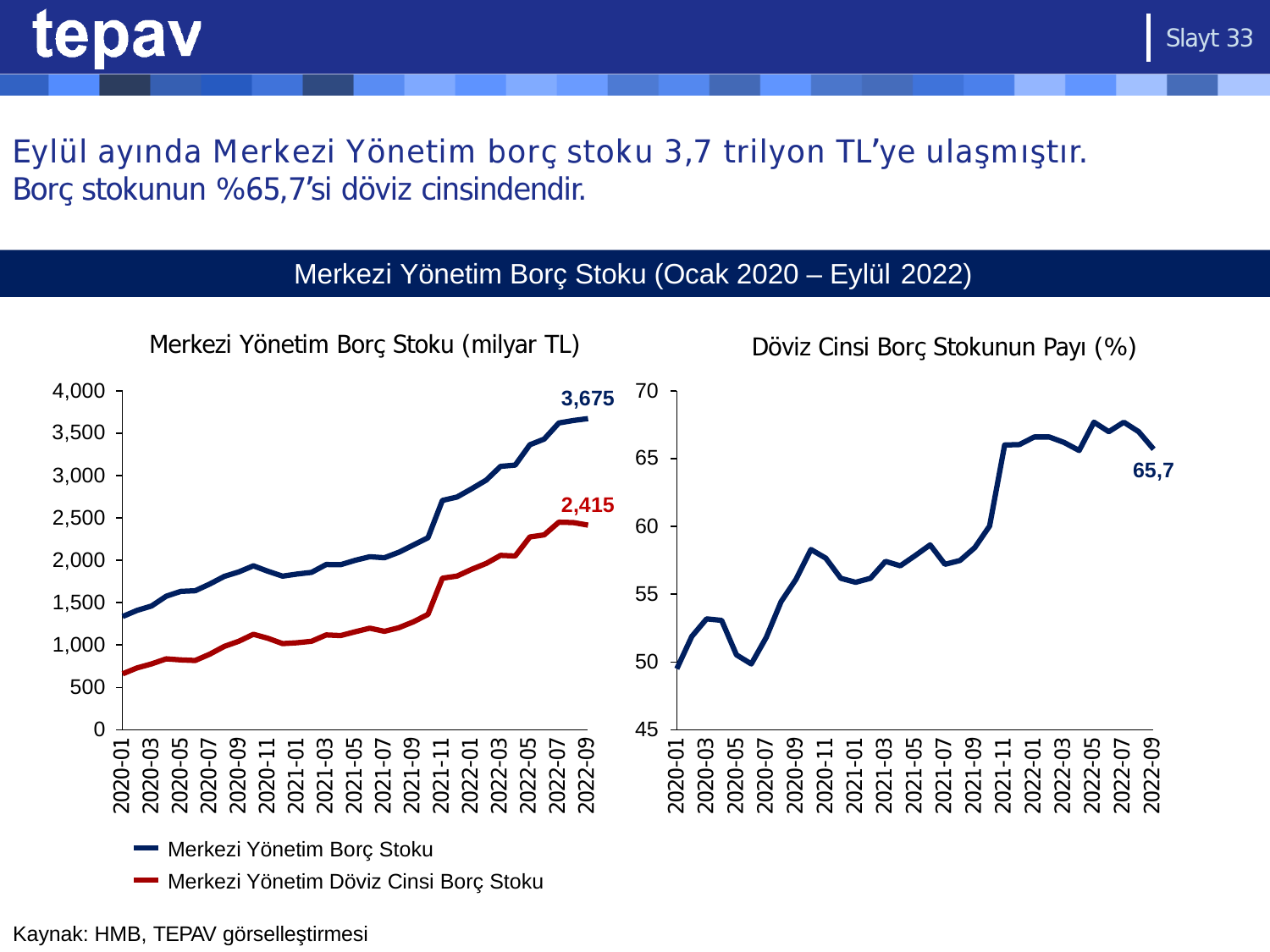

Slayt 33
# Eylül ayında Merkezi Yönetim borç stoku 3,7 trilyon TL’ye ulaşmıştır.
Borç stokunun %65,7’si döviz cinsindendir.

Merkezi Yönetim Borç Stoku (Ocak 2020 – Eylül 2022)
Merkezi Yönetim Borç Stoku (milyar TL)
Döviz Cinsi Borç Stokunun Payı (%)
4,000
3,500
3,000
2,500
2,000
1,500
1,000
500
0
70
3,675

65
65,7
2,415
60
55
50
45
2020-01
2020-03
2020-05
2020-07
2020-09
2020-11
2021-01
2021-03
2021-05
2021-07
2021-09
2021-11
2022-01
2022-03
2022-05
2022-07
2022-09
2020-01
2020-03
2020-05
2020-07
2020-09
2020-11
2021-01
2021-03
2021-05
2021-07
2021-09
2021-11
2022-01
2022-03
2022-05
2022-07
2022-09
Merkezi Yönetim Borç Stoku
Merkezi Yönetim Döviz Cinsi Borç Stoku

Kaynak: HMB, TEPAV görselleştirmesi